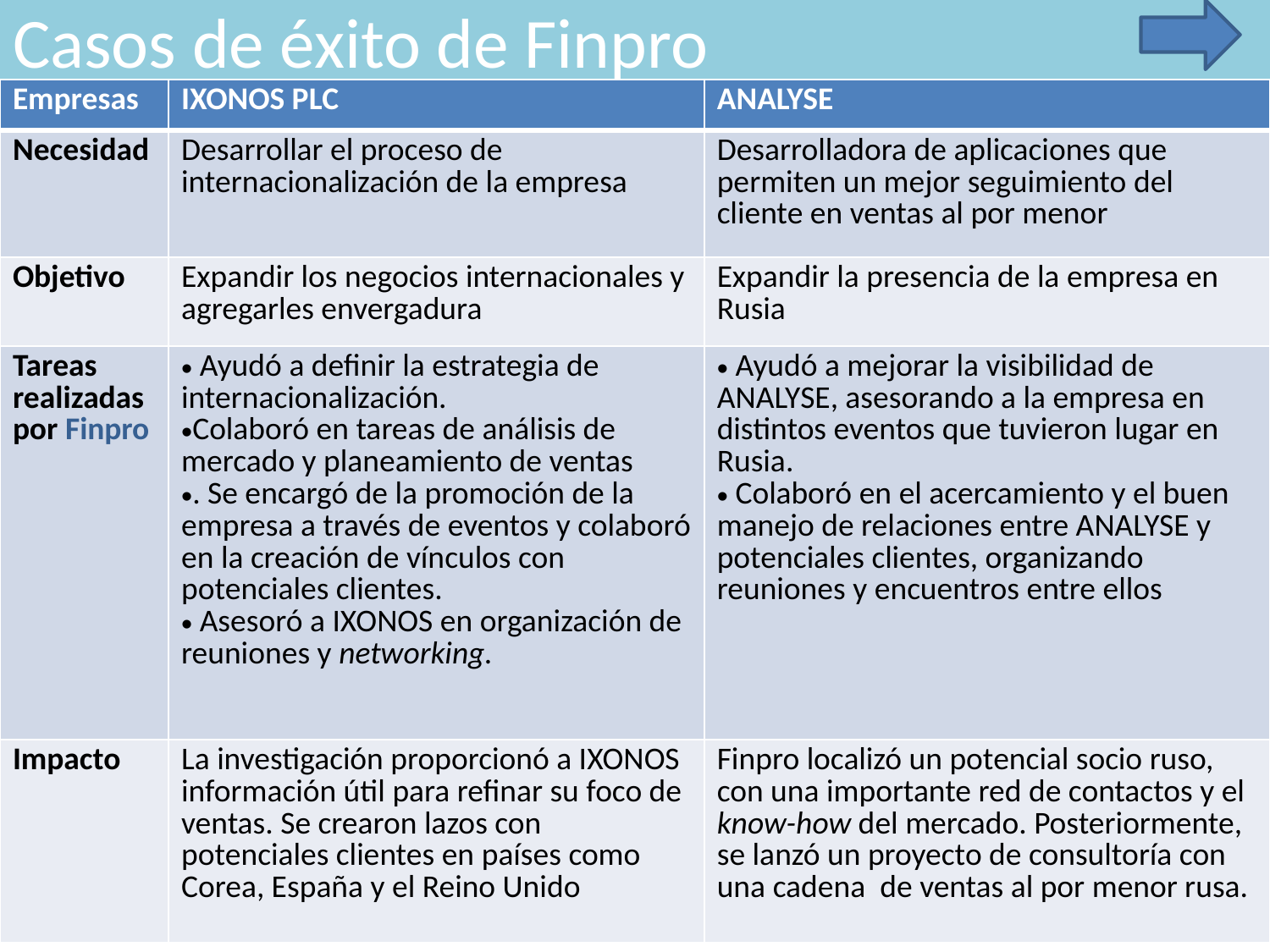

Casos de éxito de Finpro

| Empresas | IXONOS PLC | ANALYSE |
| --- | --- | --- |
| Necesidad | Desarrollar el proceso de internacionalización de la empresa | Desarrolladora de aplicaciones que permiten un mejor seguimiento del cliente en ventas al por menor |
| Objetivo | Expandir los negocios internacionales y agregarles envergadura | Expandir la presencia de la empresa en Rusia |
| Tareas realizadas por Finpro | Ayudó a definir la estrategia de internacionalización. Colaboró en tareas de análisis de mercado y planeamiento de ventas . Se encargó de la promoción de la empresa a través de eventos y colaboró en la creación de vínculos con potenciales clientes. Asesoró a IXONOS en organización de reuniones y networking. | Ayudó a mejorar la visibilidad de ANALYSE, asesorando a la empresa en distintos eventos que tuvieron lugar en Rusia. Colaboró en el acercamiento y el buen manejo de relaciones entre ANALYSE y potenciales clientes, organizando reuniones y encuentros entre ellos |
| Impacto | La investigación proporcionó a IXONOS información útil para refinar su foco de ventas. Se crearon lazos con potenciales clientes en países como Corea, España y el Reino Unido | Finpro localizó un potencial socio ruso, con una importante red de contactos y el know-how del mercado. Posteriormente, se lanzó un proyecto de consultoría con una cadena de ventas al por menor rusa. |